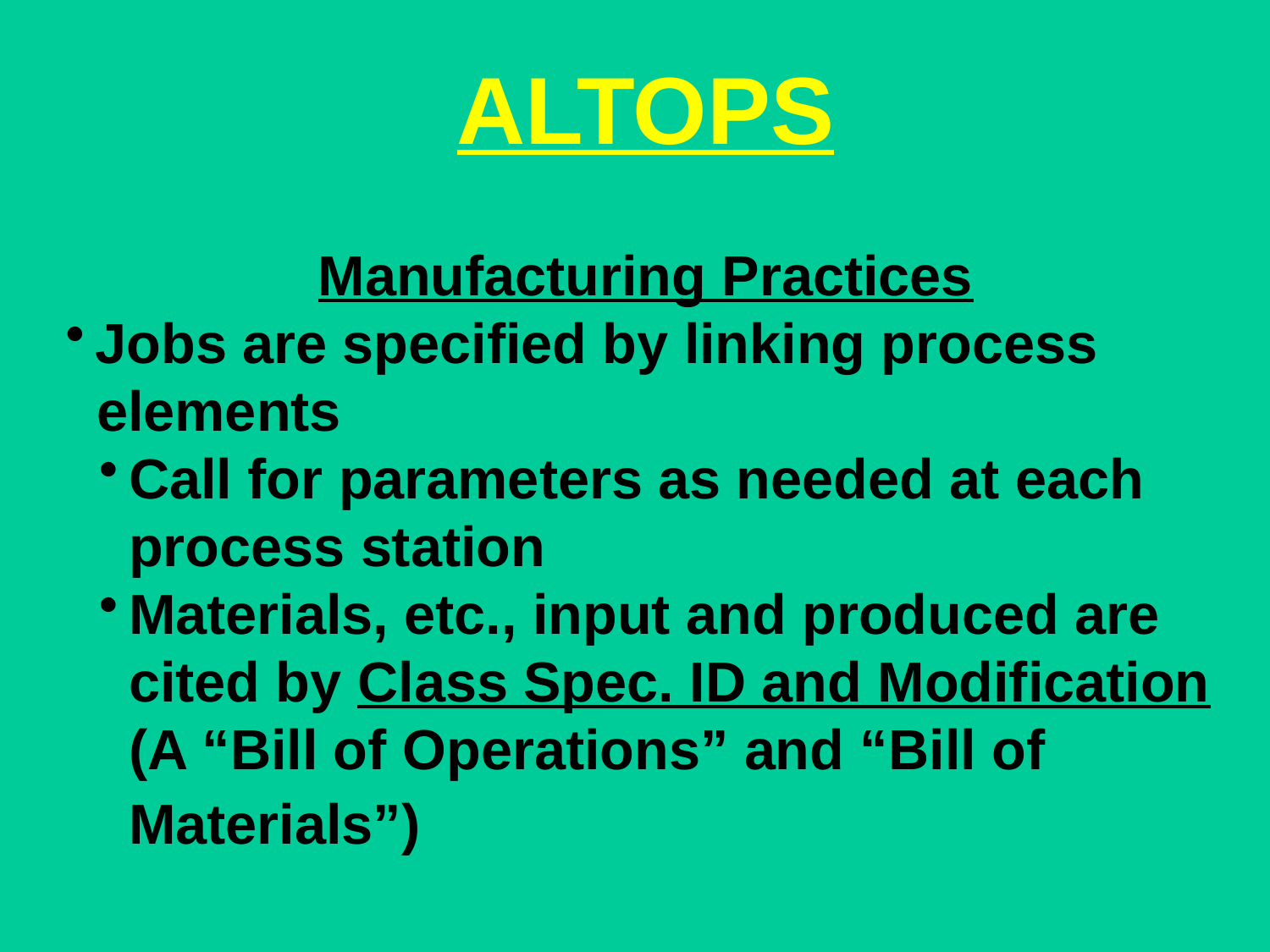

ALTOPS

Manufacturing Practices
Jobs are specified by linking process
  elements
Call for parameters as needed at each process station
Materials, etc., input and produced are cited by Class Spec. ID and Modification
(A “Bill of Operations” and “Bill of Materials”)